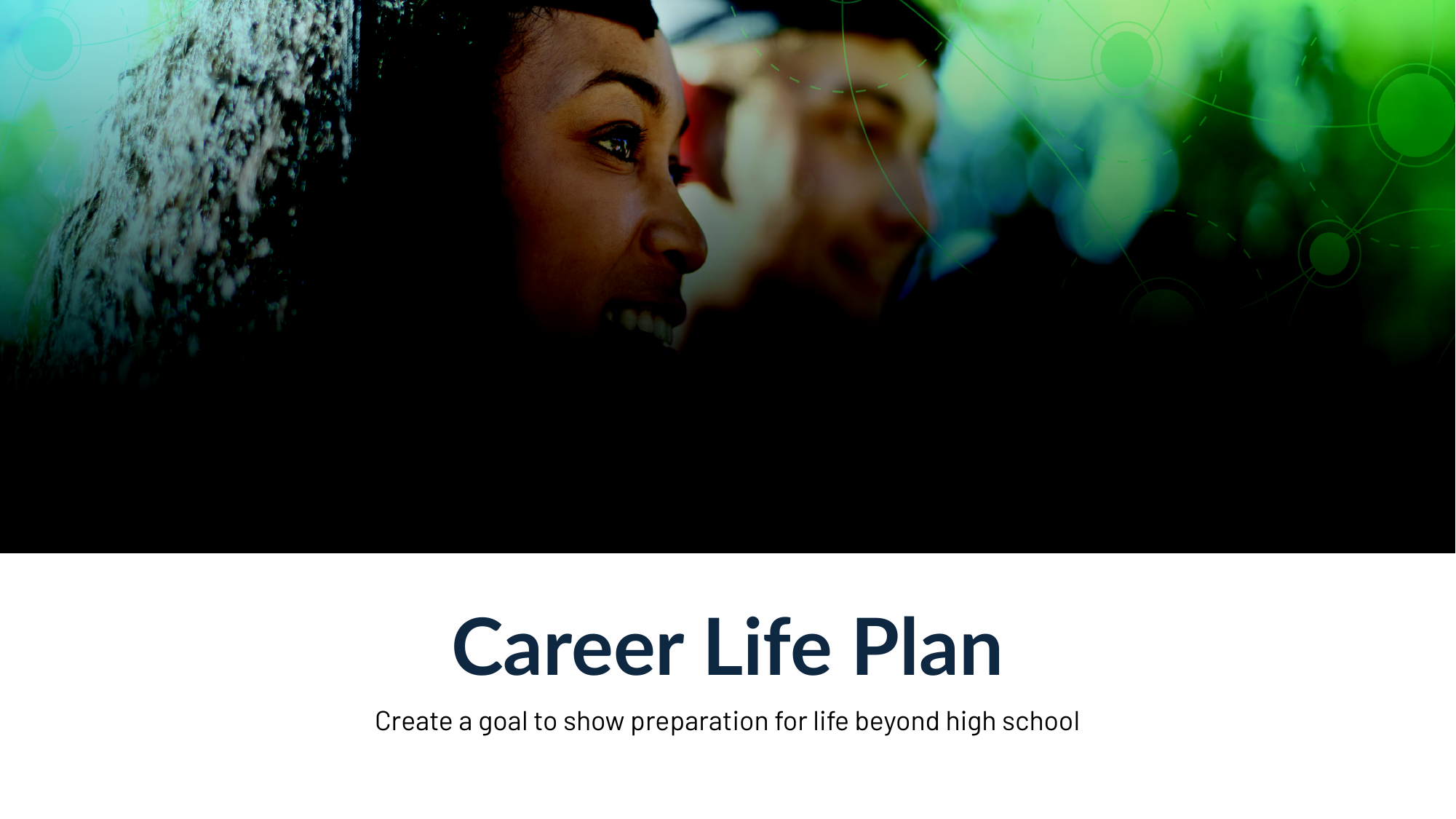

Career Life Plan
Create a goal to show preparation for life beyond high school